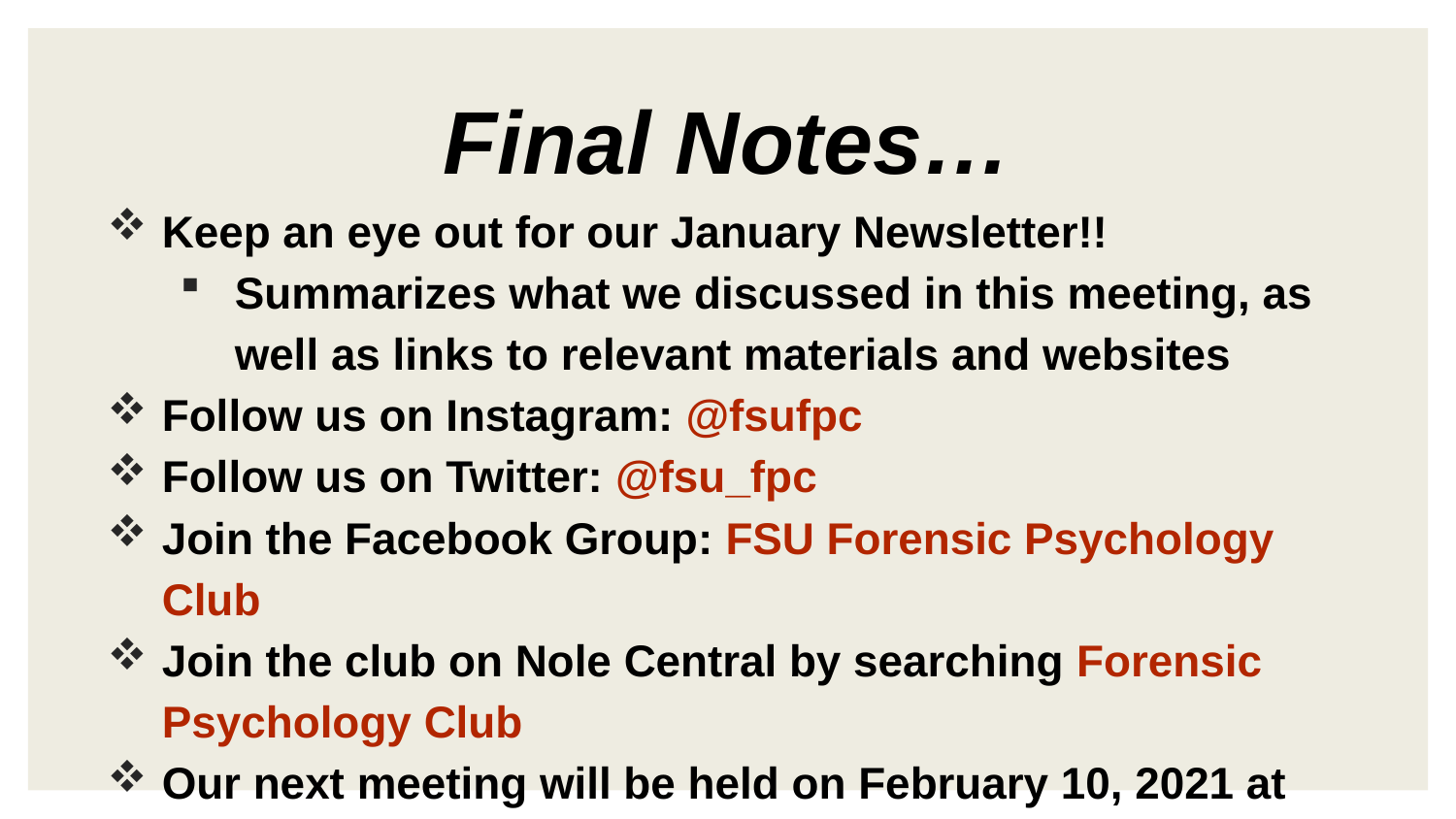

# Final Notes…

Keep an eye out for our January Newsletter!!
Summarizes what we discussed in this meeting, as well as links to relevant materials and websites
Follow us on Instagram: @fsufpc
Follow us on Twitter: @fsu_fpc
Join the Facebook Group: FSU Forensic Psychology Club
Join the club on Nole Central by searching Forensic Psychology Club
Our next meeting will be held on February 10, 2021 at 7:00 P.M. on Zoom